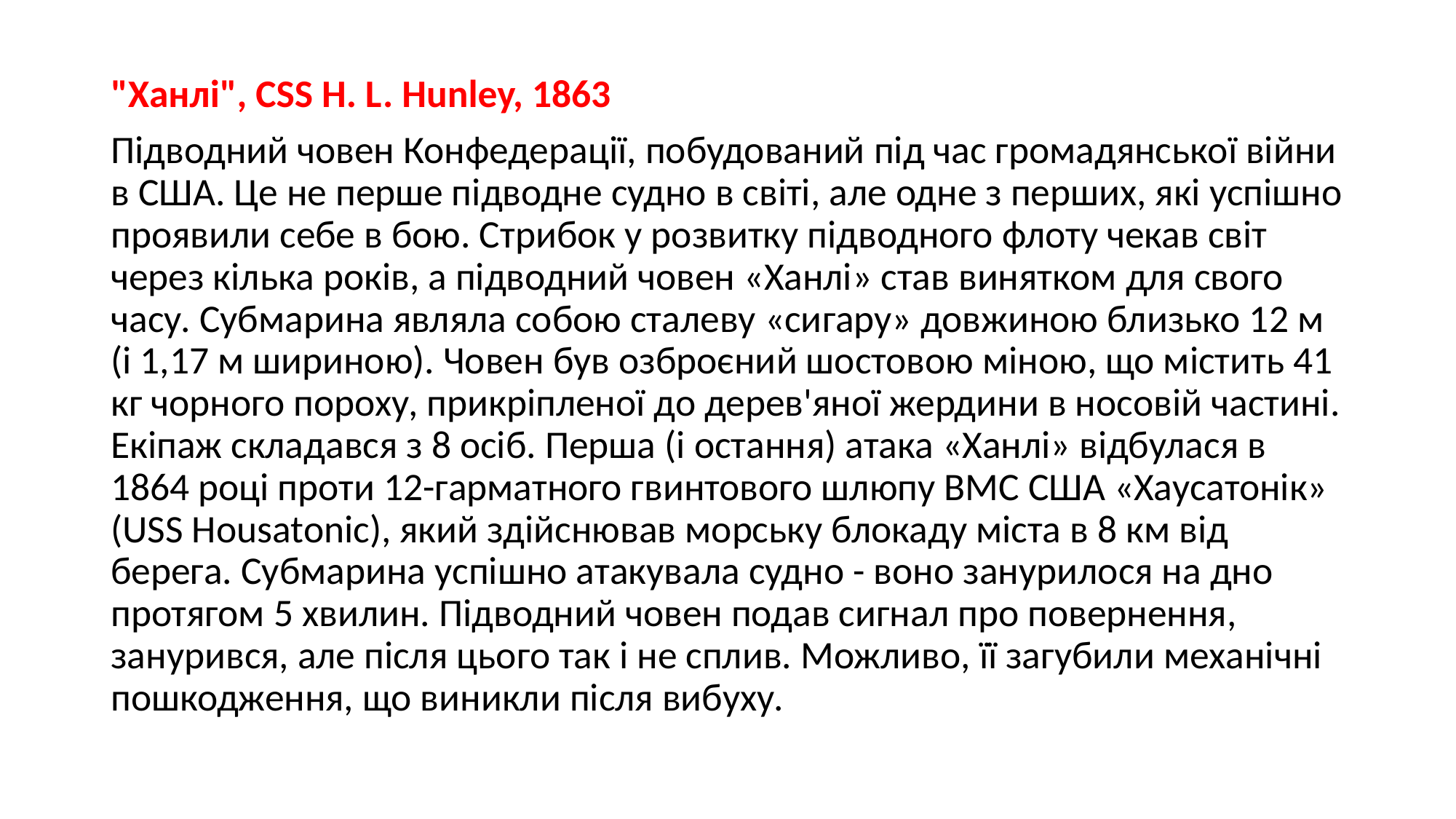

"Ханлі", CSS H. L. Hunley, 1863
Підводний човен Конфедерації, побудований під час громадянської війни в США. Це не перше підводне судно в світі, але одне з перших, які успішно проявили себе в бою. Стрибок у розвитку підводного флоту чекав світ через кілька років, а підводний човен «Ханлі» став винятком для свого часу. Субмарина являла собою сталеву «сигару» довжиною близько 12 м (і 1,17 м шириною). Човен був озброєний шостовою міною, що містить 41 кг чорного пороху, прикріпленої до дерев'яної жердини в носовій частині. Екіпаж складався з 8 осіб. Перша (і остання) атака «Ханлі» відбулася в 1864 році проти 12-гарматного гвинтового шлюпу ВМС США «Хаусатонік» (USS Housatonic), який здійснював морську блокаду міста в 8 км від берега. Субмарина успішно атакувала судно - воно занурилося на дно протягом 5 хвилин. Підводний човен подав сигнал про повернення, занурився, але після цього так і не сплив. Можливо, її загубили механічні пошкодження, що виникли після вибуху.